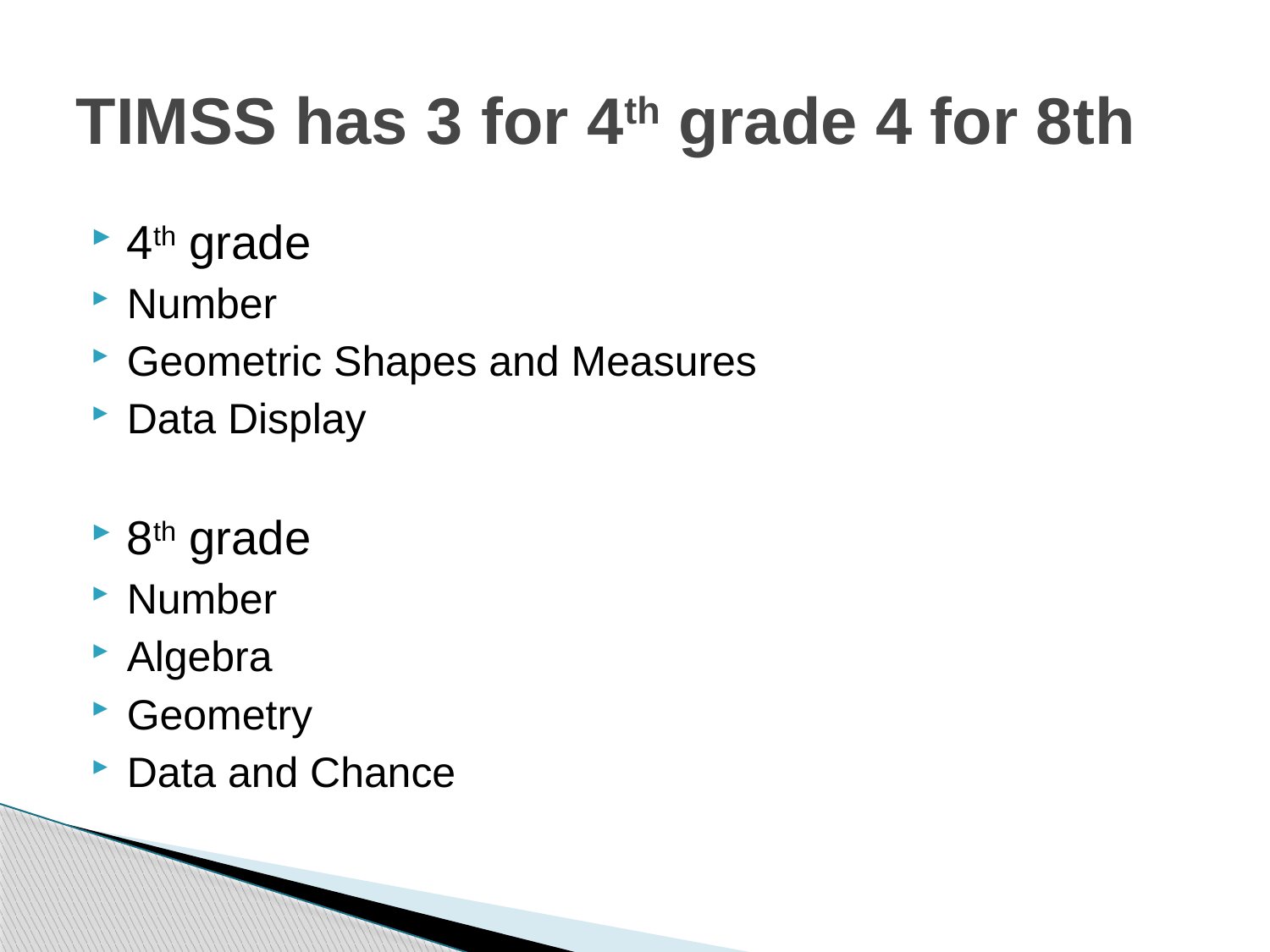

# TIMSS has 3 for 4th grade 4 for 8th
4th grade
Number
Geometric Shapes and Measures
Data Display

8th grade
Number
Algebra
Geometry
Data and Chance